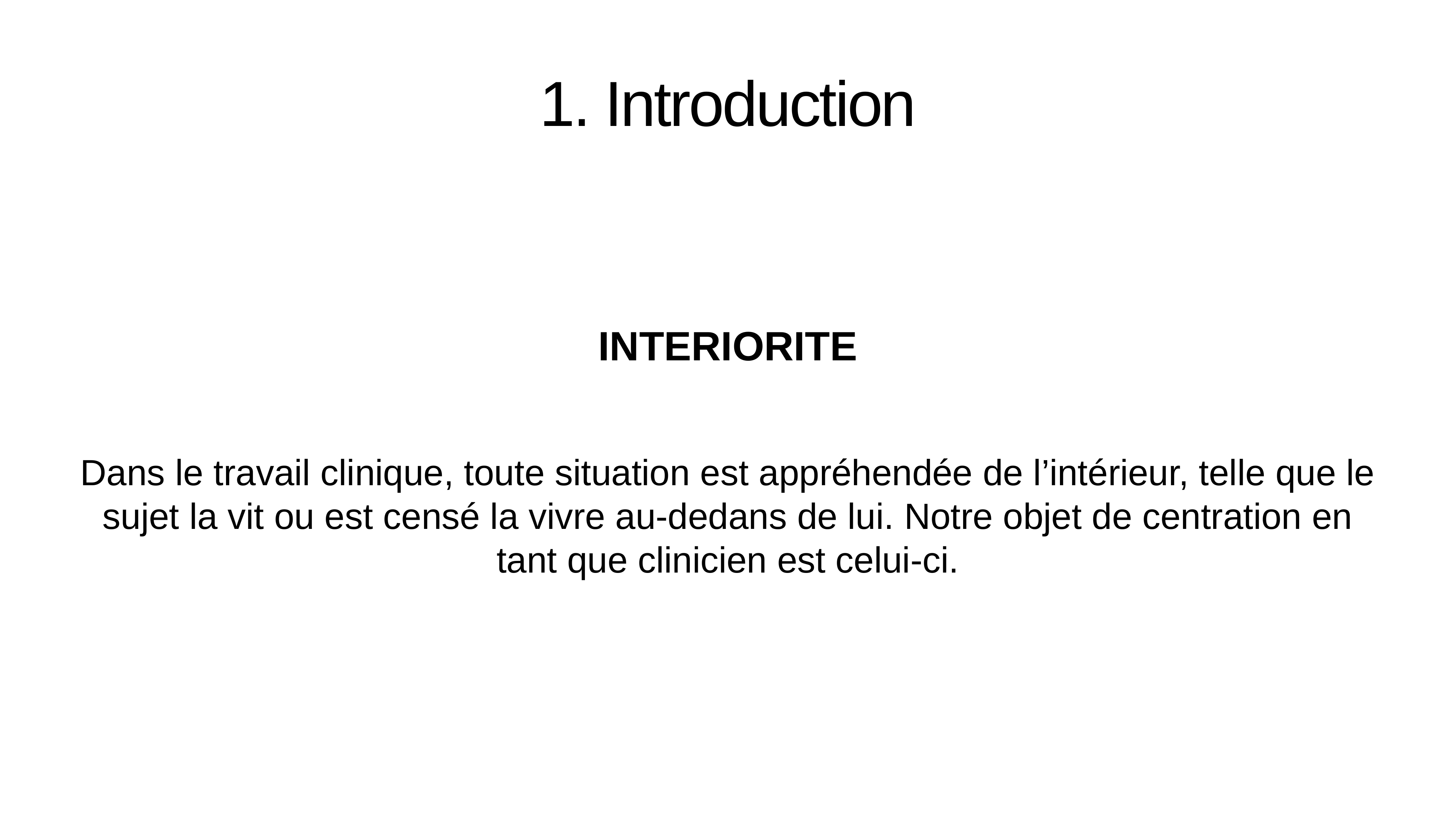

# 1. Introduction

INTERIORITE

Dans le travail clinique, toute situation est appréhendée de l’intérieur, telle que le sujet la vit ou est censé la vivre au-dedans de lui. Notre objet de centration en tant que clinicien est celui-ci.